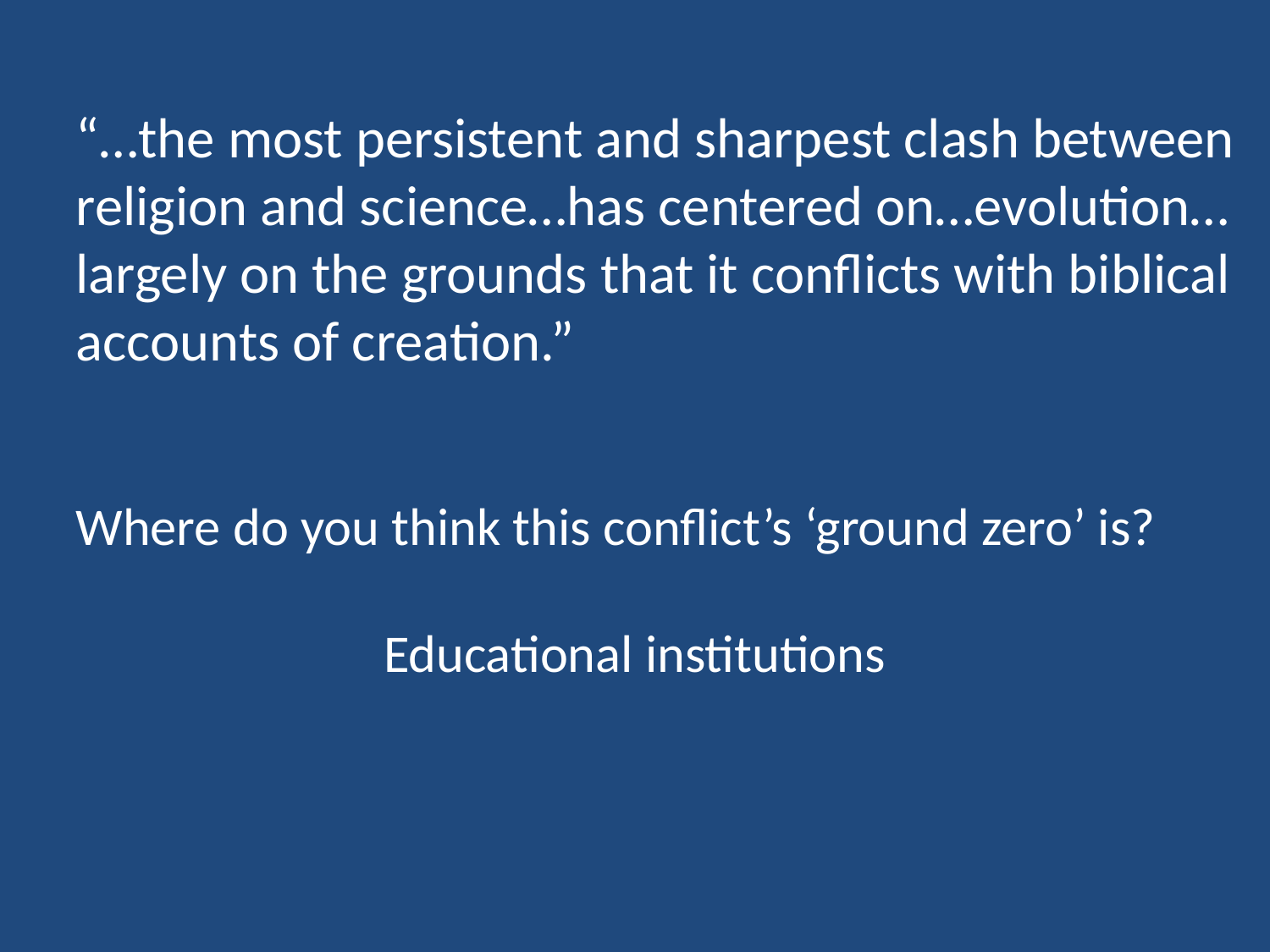

“…the most persistent and sharpest clash between religion and science…has centered on…evolution…largely on the grounds that it conflicts with biblical accounts of creation.”

Where do you think this conflict’s ‘ground zero’ is?
Educational institutions